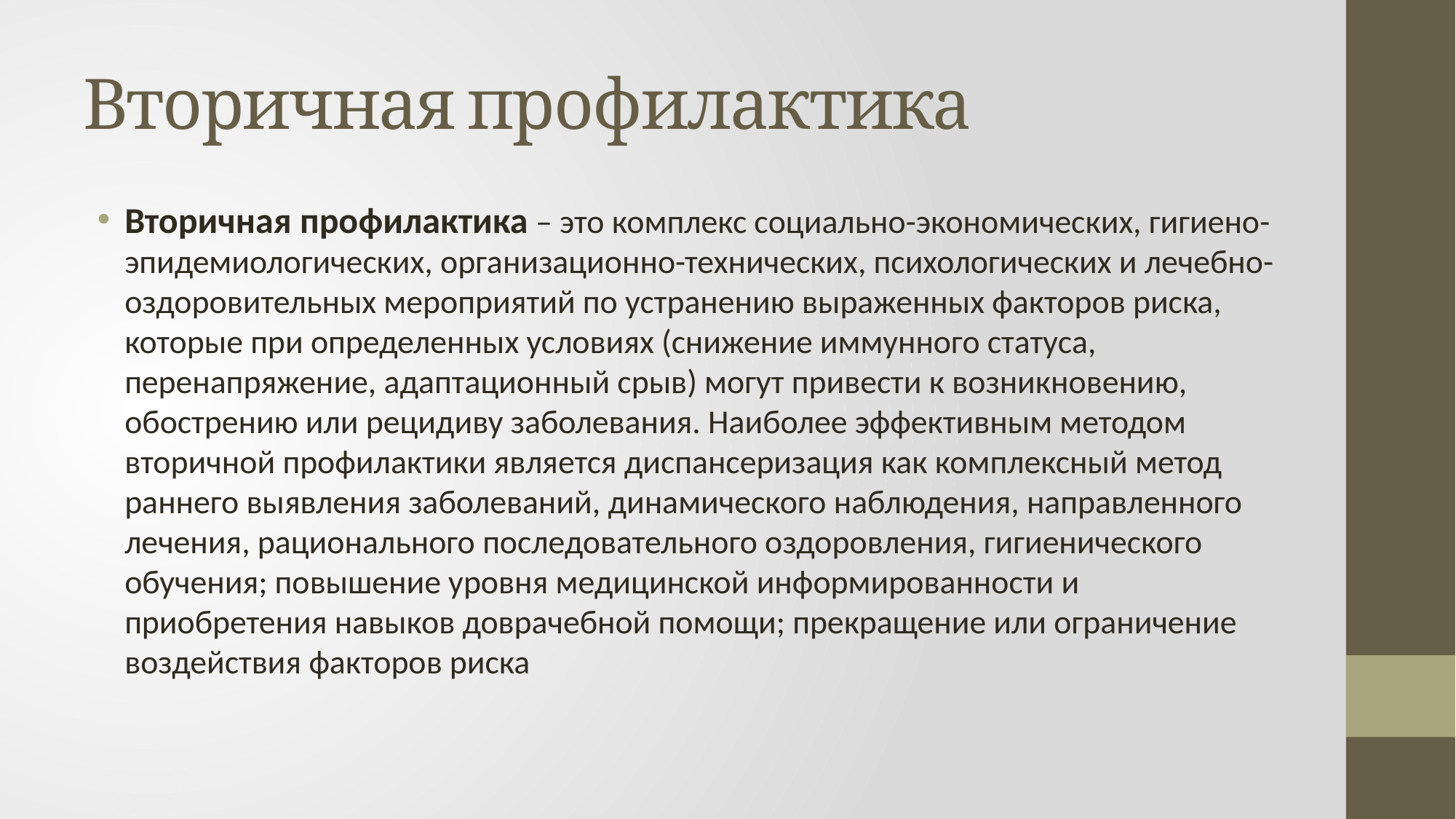

# Вторичная профилактика
Вторичная профилактика – это комплекс социально-экономических, гигиено-эпидемиологических, организационно-технических, психологических и лечебно-оздоровительных мероприятий по устранению выраженных факторов риска, которые при определенных условиях (снижение иммунного статуса, перенапряжение, адаптационный срыв) могут привести к возникновению, обострению или рецидиву заболевания. Наиболее эффективным методом вторичной профилактики является диспансеризация как комплексный метод раннего выявления заболеваний, динамического наблюдения, направленного лечения, рационального последовательного оздоровления, гигиенического обучения; повышение уровня медицинской информированности и приобретения навыков доврачебной помощи; прекращение или ограничение воздействия факторов риска